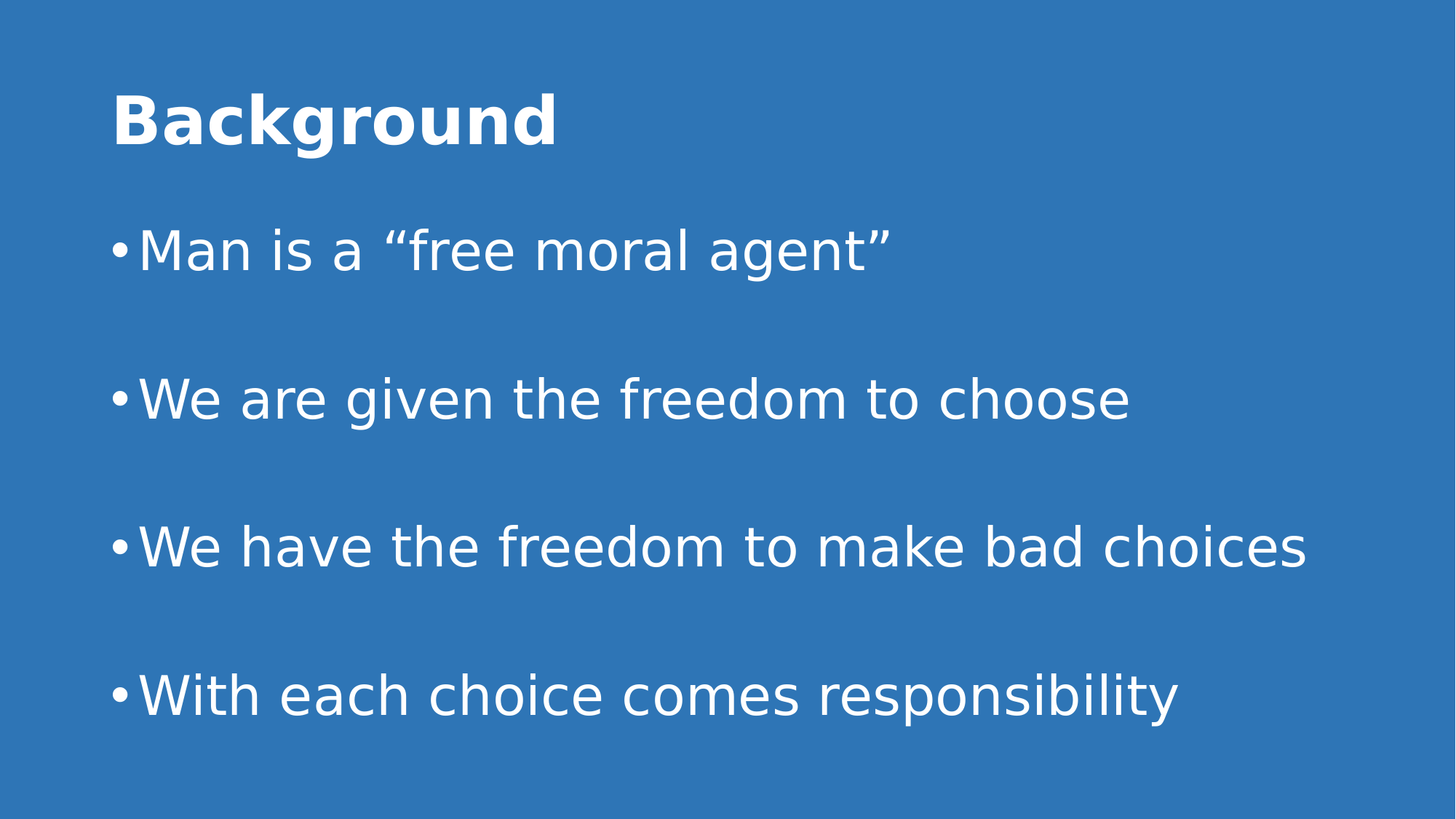

# Background
Man is a “free moral agent”

We are given the freedom to choose

We have the freedom to make bad choices

With each choice comes responsibility